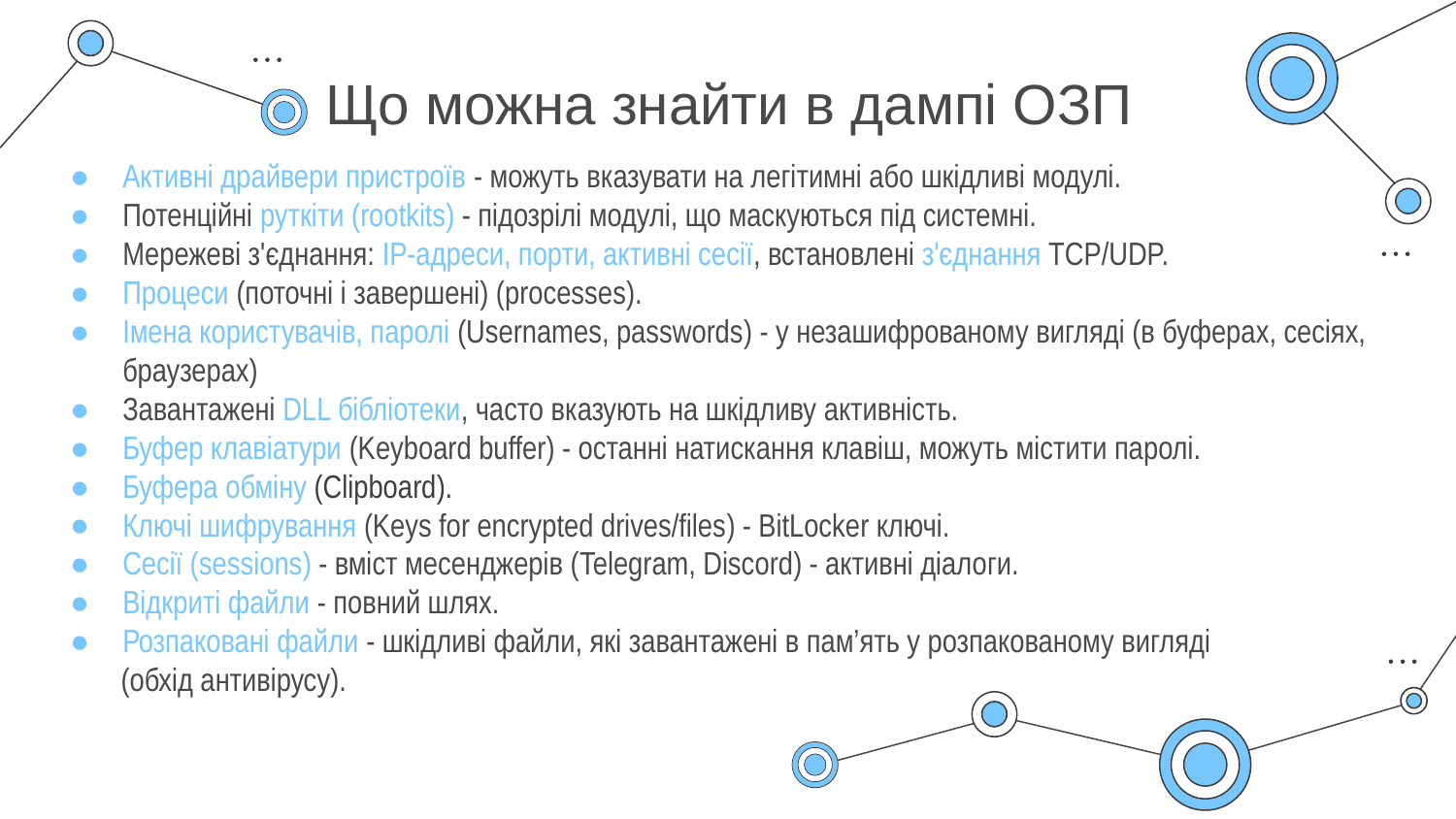

# Що можна знайти в дампі ОЗП
Активні драйвери пристроїв - можуть вказувати на легітимні або шкідливі модулі.
Потенційні руткіти (rootkits) - підозрілі модулі, що маскуються під системні.
Мережеві з'єднання: IP-адреси, порти, активні сесії, встановлені з'єднання TCP/UDP.
Процеси (поточні і завершені) (processes).
Імена користувачів, паролі (Usernames, passwords) - у незашифрованому вигляді (в буферах, сесіях, браузерах)
Завантажені DLL бібліотеки, часто вказують на шкідливу активність.
Буфер клавіатури (Keyboard buffer) - останні натискання клавіш, можуть містити паролі.
Буфера обміну (Clipboard).
Ключі шифрування (Keys for encrypted drives/files) - BitLocker ключі.
Сесії (sessions) - вміст месенджерів (Telegram, Discord) - активні діалоги.
Відкриті файли - повний шлях.
Розпаковані файли - шкідливі файли, які завантажені в пам’ять у розпакованому вигляді
       (обхід антивірусу).